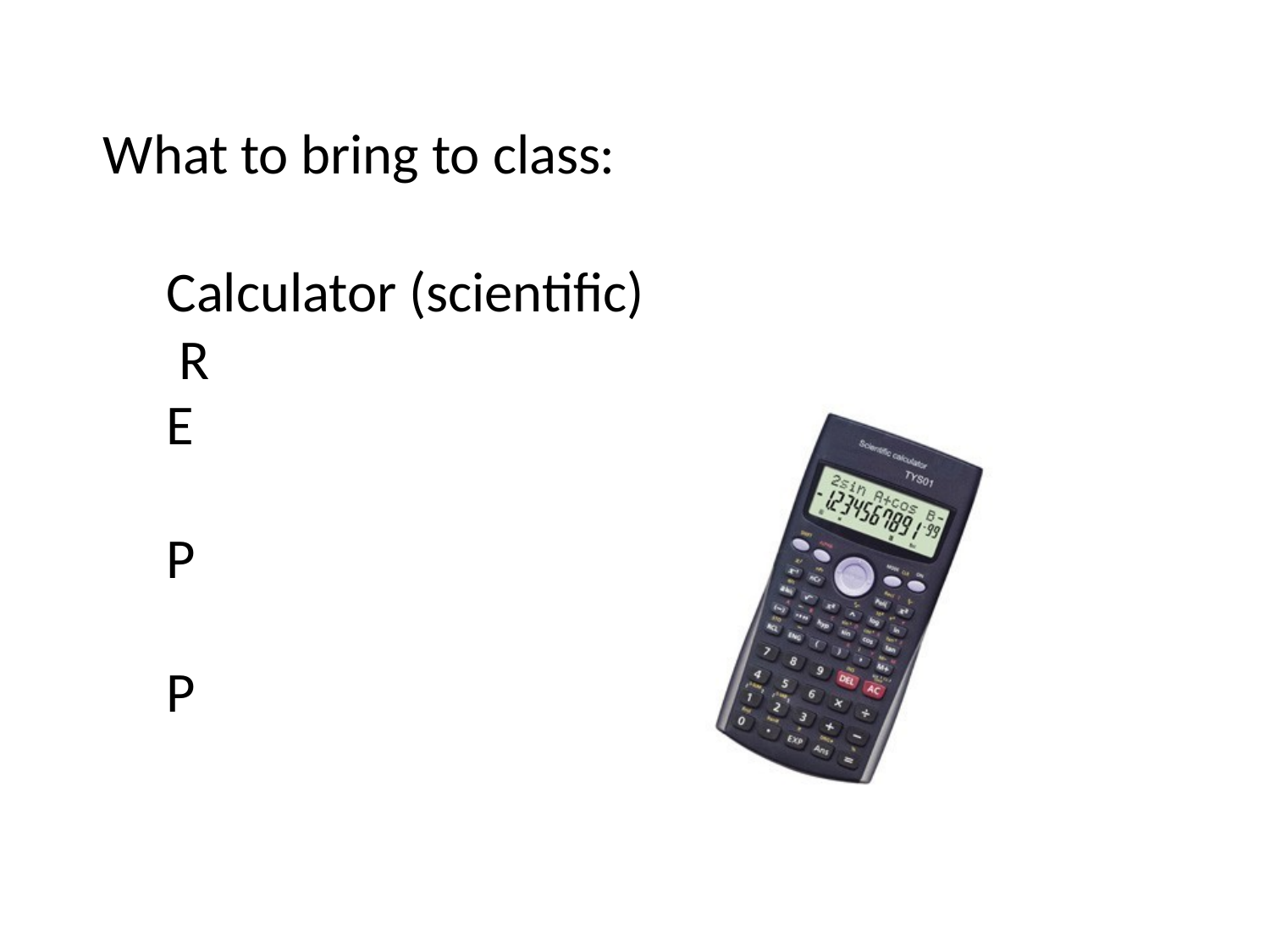

What to bring to class:

Calculator (scientific)  R
E  P  P